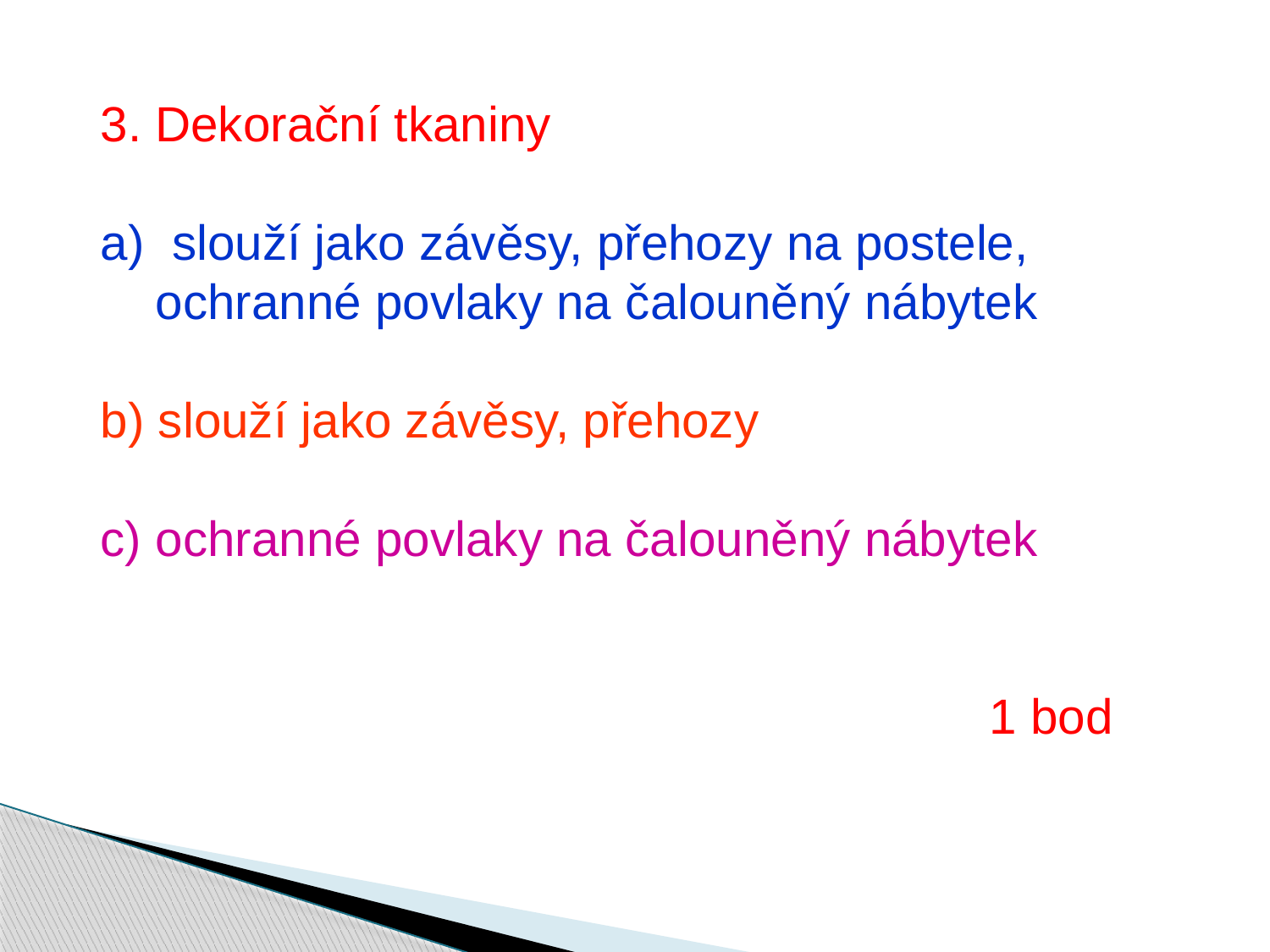

3. Dekorační tkaniny

slouží jako závěsy, přehozy na postele,
    ochranné povlaky na čalouněný nábytek

b) slouží jako závěsy, přehozy

c) ochranné povlaky na čalouněný nábytek

							1 bod